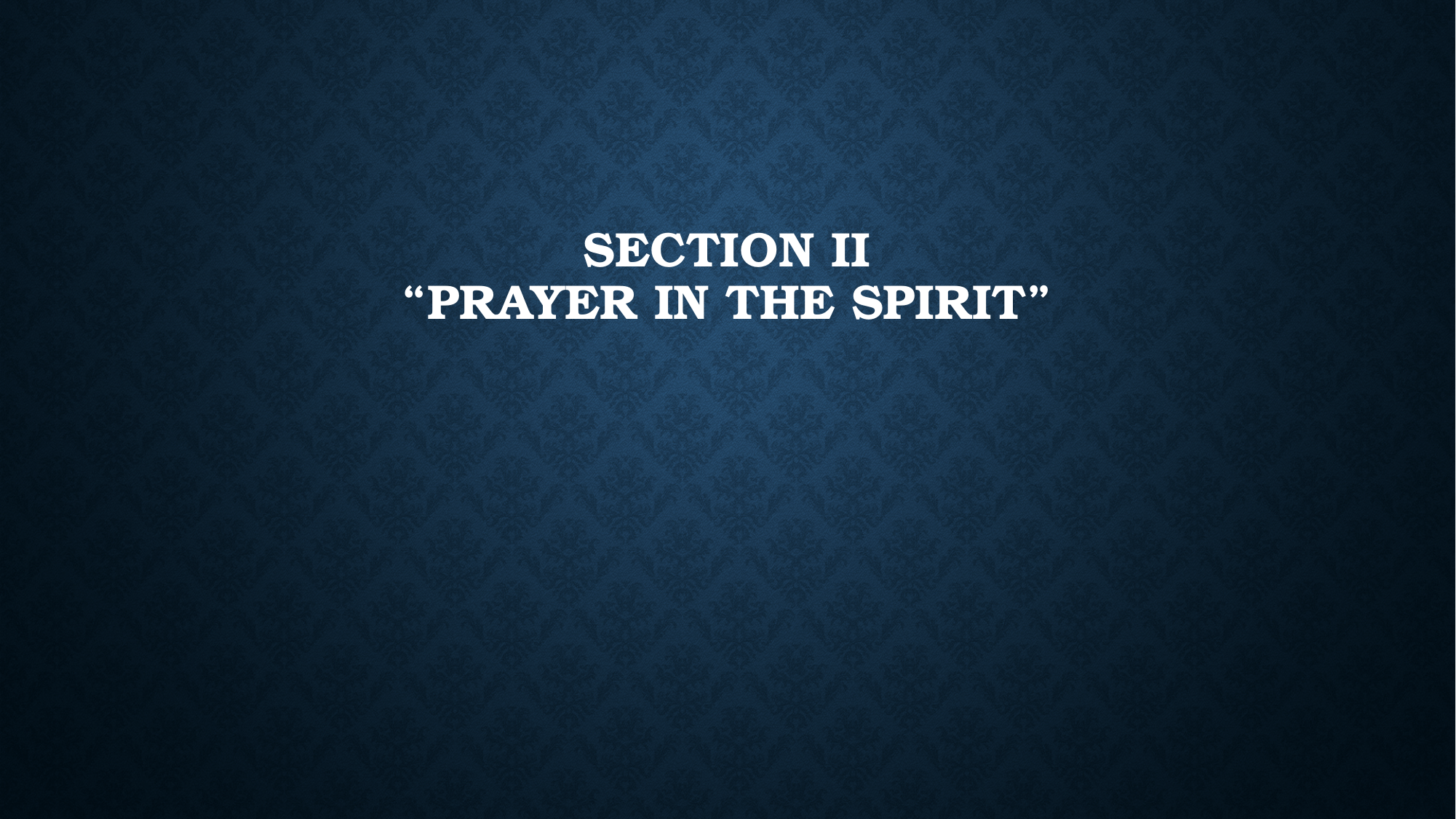

# Section II “Prayer in the Spirit”